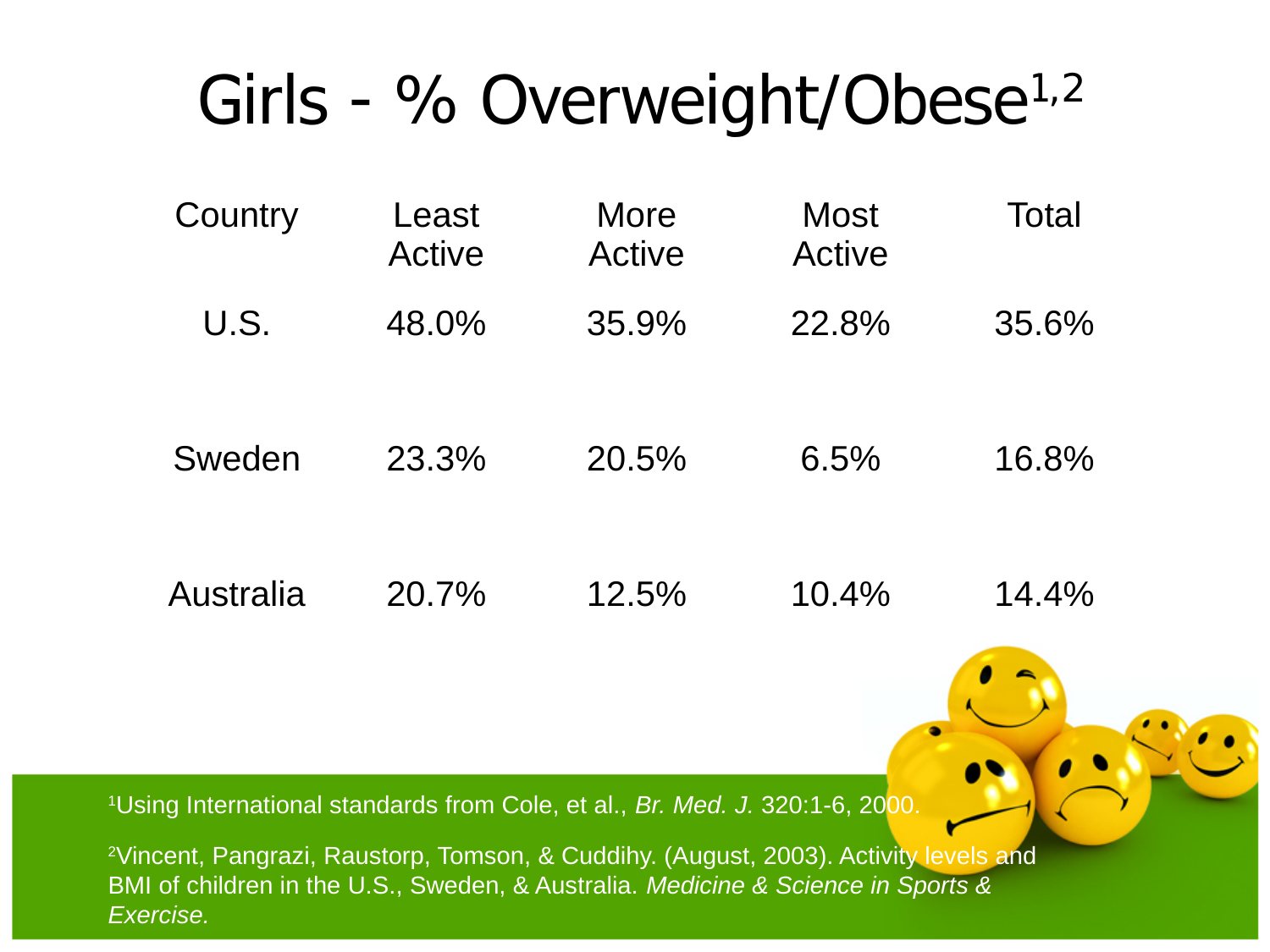

# Girls - % Overweight/Obese1,2
| Country | Least Active | More Active | Most Active | Total |
| --- | --- | --- | --- | --- |
| U.S. | 48.0% | 35.9% | 22.8% | 35.6% |
| Sweden | 23.3% | 20.5% | 6.5% | 16.8% |
| Australia | 20.7% | 12.5% | 10.4% | 14.4% |
1Using International standards from Cole, et al., Br. Med. J. 320:1-6, 2000.
2Vincent, Pangrazi, Raustorp, Tomson, & Cuddihy. (August, 2003). Activity levels and BMI of children in the U.S., Sweden, & Australia. Medicine & Science in Sports & Exercise.